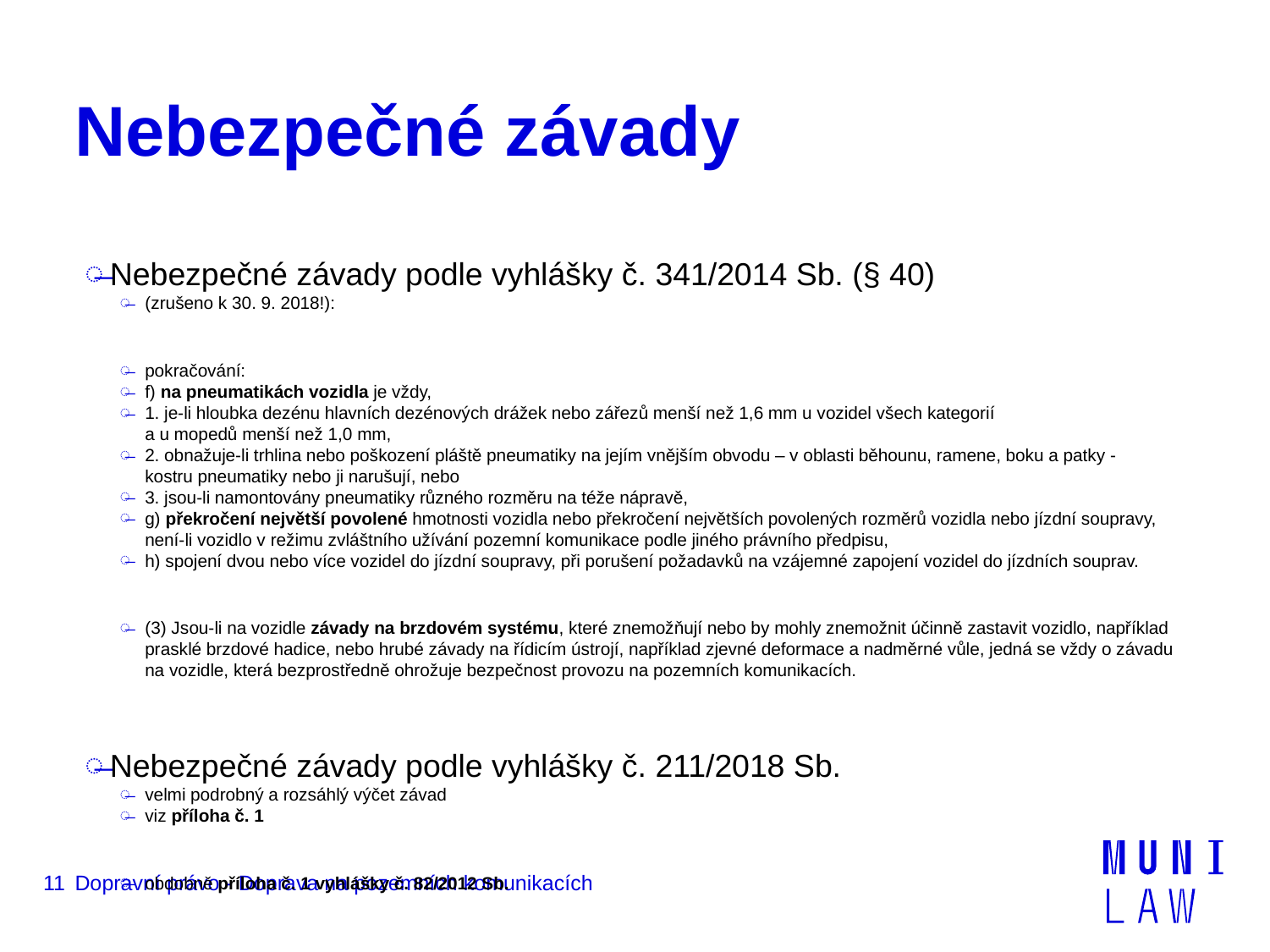

# Nebezpečné závady
Nebezpečné závady podle vyhlášky č. 341/2014 Sb. (§ 40)
(zrušeno k 30. 9. 2018!):

pokračování:
f) na pneumatikách vozidla je vždy,
1. je-li hloubka dezénu hlavních dezénových drážek nebo zářezů menší než 1,6 mm u vozidel všech kategorií                                          a u mopedů menší než 1,0 mm,
2. obnažuje-li trhlina nebo poškození pláště pneumatiky na jejím vnějším obvodu – v oblasti běhounu, ramene, boku a patky -               kostru pneumatiky nebo ji narušují, nebo
3. jsou-li namontovány pneumatiky různého rozměru na téže nápravě,
g) překročení největší povolené hmotnosti vozidla nebo překročení největších povolených rozměrů vozidla nebo jízdní soupravy, není-li vozidlo v režimu zvláštního užívání pozemní komunikace podle jiného právního předpisu,
h) spojení dvou nebo více vozidel do jízdní soupravy, při porušení požadavků na vzájemné zapojení vozidel do jízdních souprav.

(3) Jsou-li na vozidle závady na brzdovém systému, které znemožňují nebo by mohly znemožnit účinně zastavit vozidlo, například prasklé brzdové hadice, nebo hrubé závady na řídicím ústrojí, například zjevné deformace a nadměrné vůle, jedná se vždy o závadu na vozidle, která bezprostředně ohrožuje bezpečnost provozu na pozemních komunikacích.

Nebezpečné závady podle vyhlášky č. 211/2018 Sb.
velmi podrobný a rozsáhlý výčet závad
viz příloha č. 1

obdobně příloha č. 1 vyhlášky č. 82/2012 Sb.
11
Dopravní právo - Doprava na pozemních komunikacích